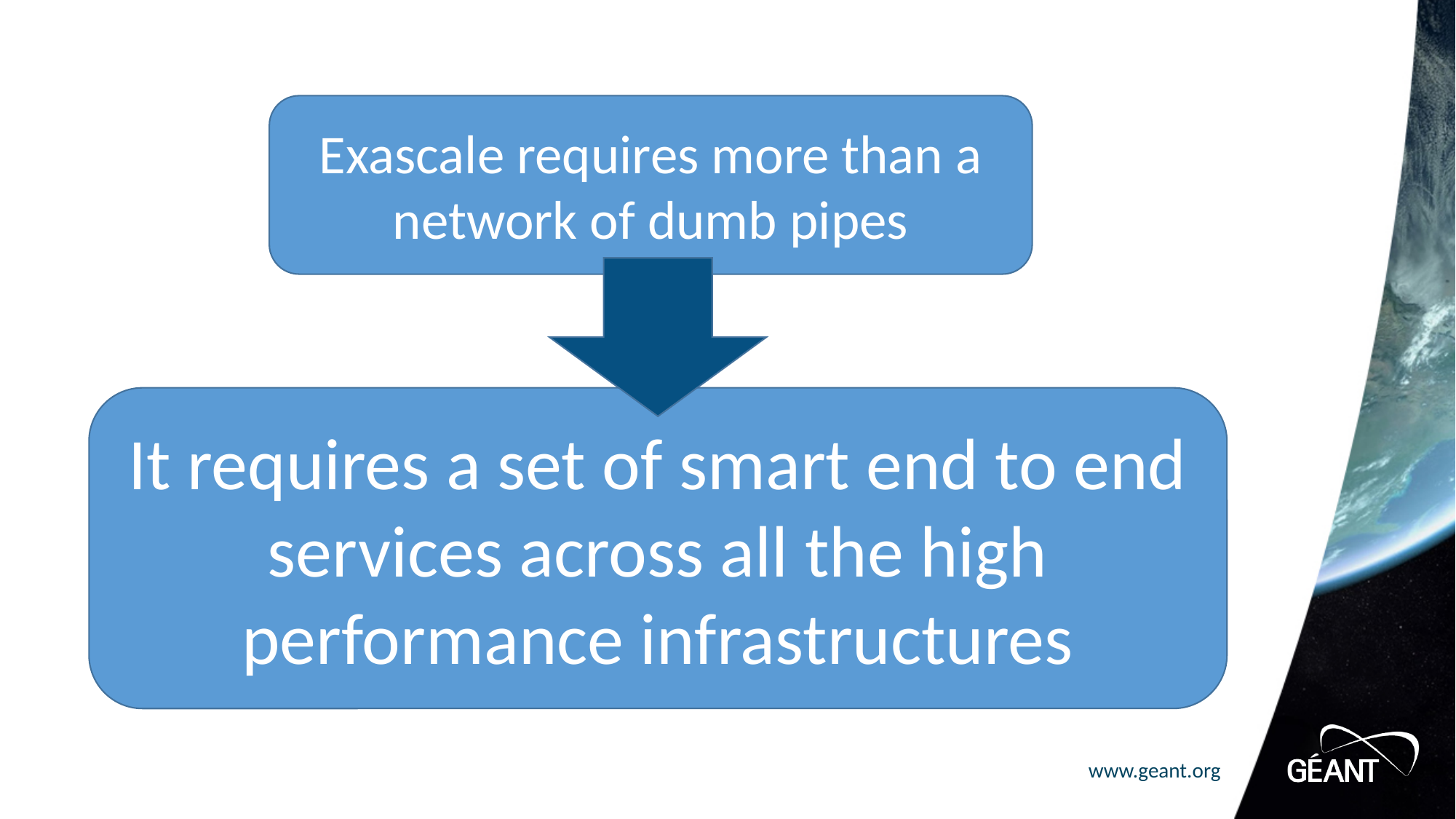

Exascale requires more than a network of dumb pipes

It requires a set of smart end to end services across all the high performance infrastructures